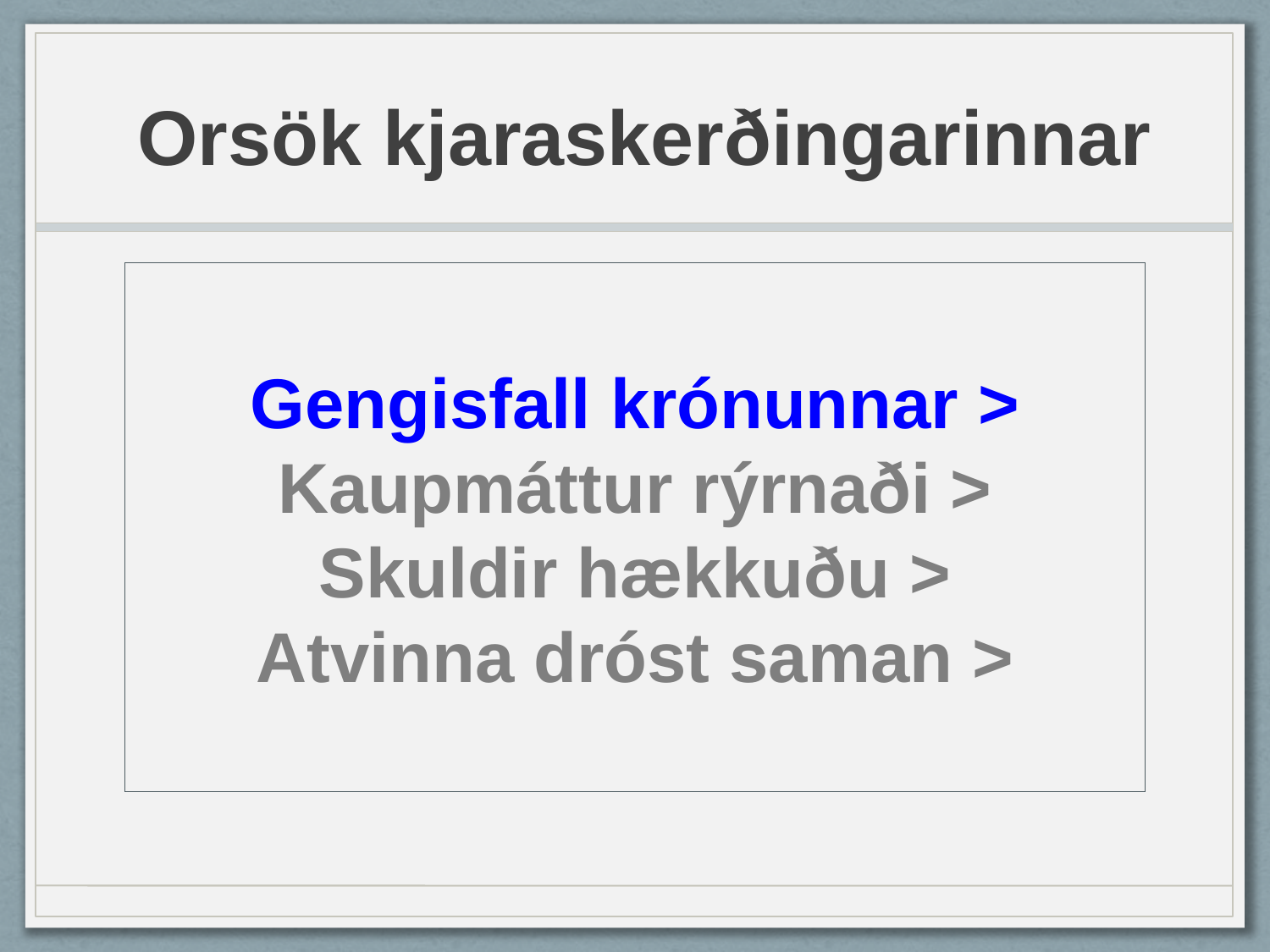

Orsök kjaraskerðingarinnar
# Gengisfall krónunnar > Kaupmáttur rýrnaði > Skuldir hækkuðu > Atvinna dróst saman >